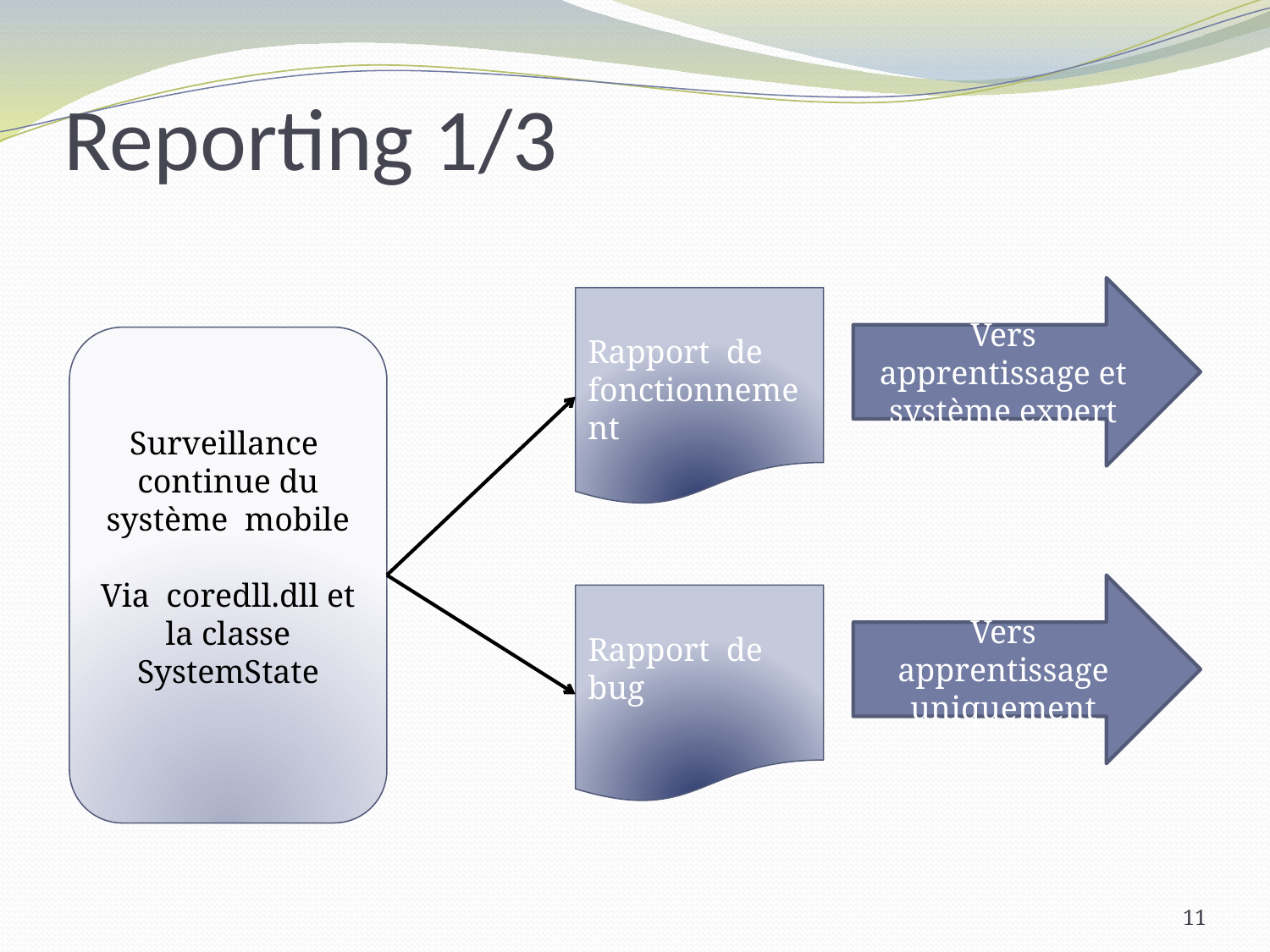

# Reporting 1/3
Vers apprentissage et système expert

Rapport  de fonctionnement
Surveillance  continue du système  mobile

Via  coredll.dll et la classe SystemState

Vers apprentissage uniquement

Rapport  de bug
11